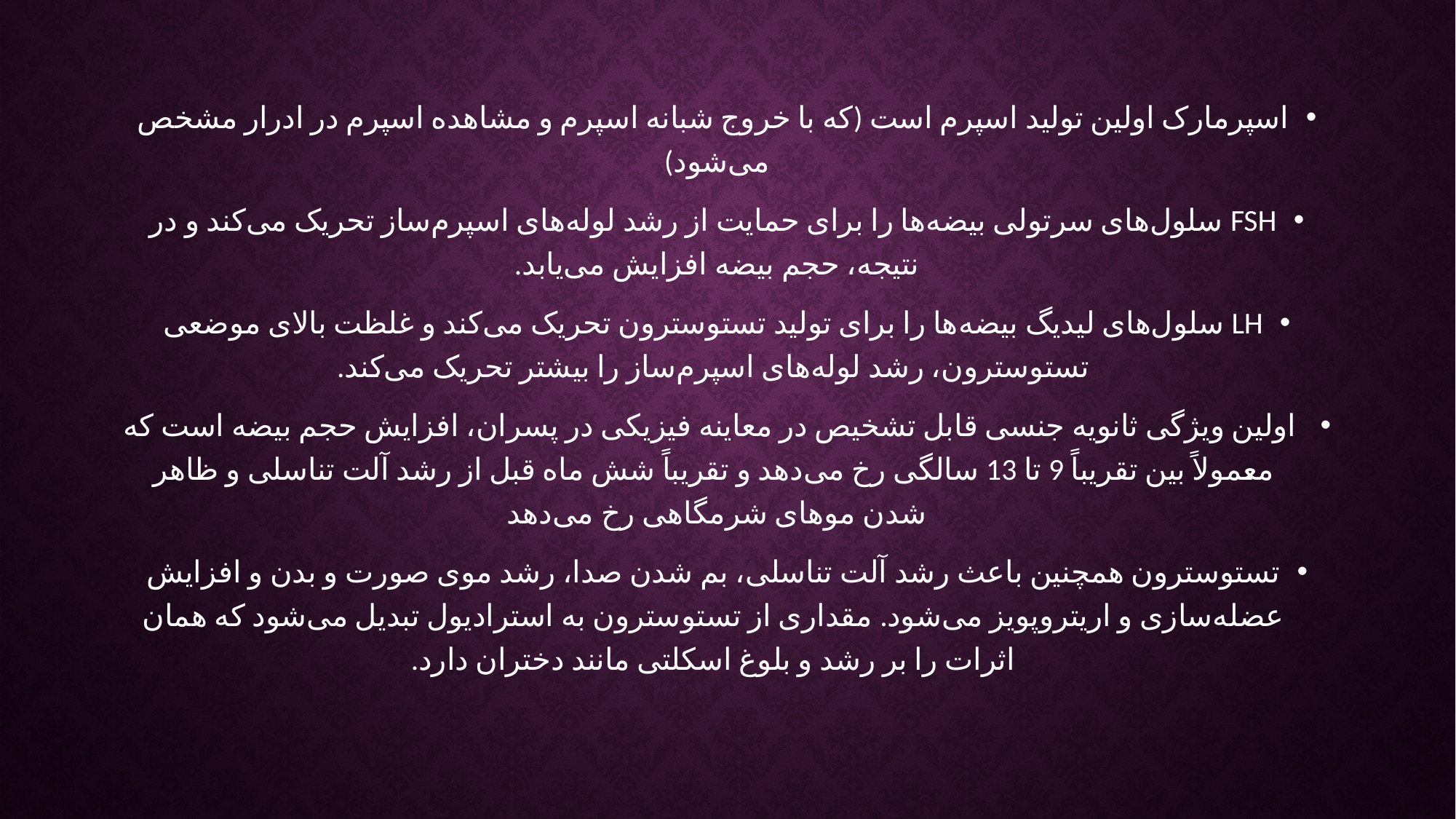

اسپرمارک اولین تولید اسپرم است (که با خروج شبانه اسپرم و مشاهده اسپرم در ادرار مشخص می‌شود)
FSH سلول‌های سرتولی بیضه‌ها را برای حمایت از رشد لوله‌های اسپرم‌ساز تحریک می‌کند و در نتیجه، حجم بیضه افزایش می‌یابد.
LH سلول‌های لیدیگ بیضه‌ها را برای تولید تستوسترون تحریک می‌کند و غلظت بالای موضعی تستوسترون، رشد لوله‌های اسپرم‌ساز را بیشتر تحریک می‌کند.
 اولین ویژگی ثانویه جنسی قابل تشخیص در معاینه فیزیکی در پسران، افزایش حجم بیضه است که معمولاً بین تقریباً 9 تا 13 سالگی رخ می‌دهد و تقریباً شش ماه قبل از رشد آلت تناسلی و ظاهر شدن موهای شرمگاهی رخ می‌دهد
تستوسترون همچنین باعث رشد آلت تناسلی، بم شدن صدا، رشد موی صورت و بدن و افزایش عضله‌سازی و اریتروپویز می‌شود. مقداری از تستوسترون به استرادیول تبدیل می‌شود که همان اثرات را بر رشد و بلوغ اسکلتی مانند دختران دارد.